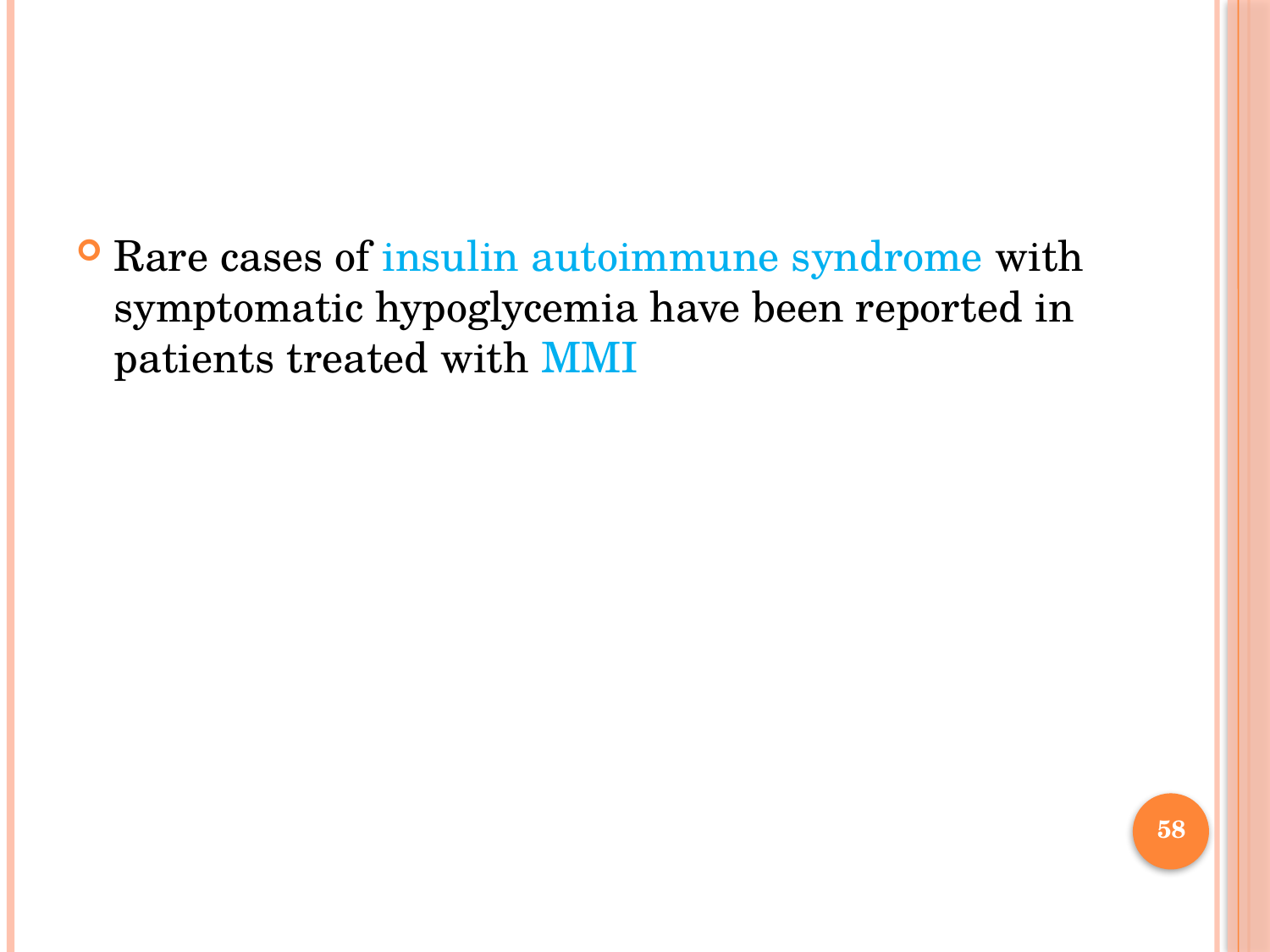

Rare cases of insulin autoimmune syndrome with symptomatic hypoglycemia have been reported in patients treated with MMI
58